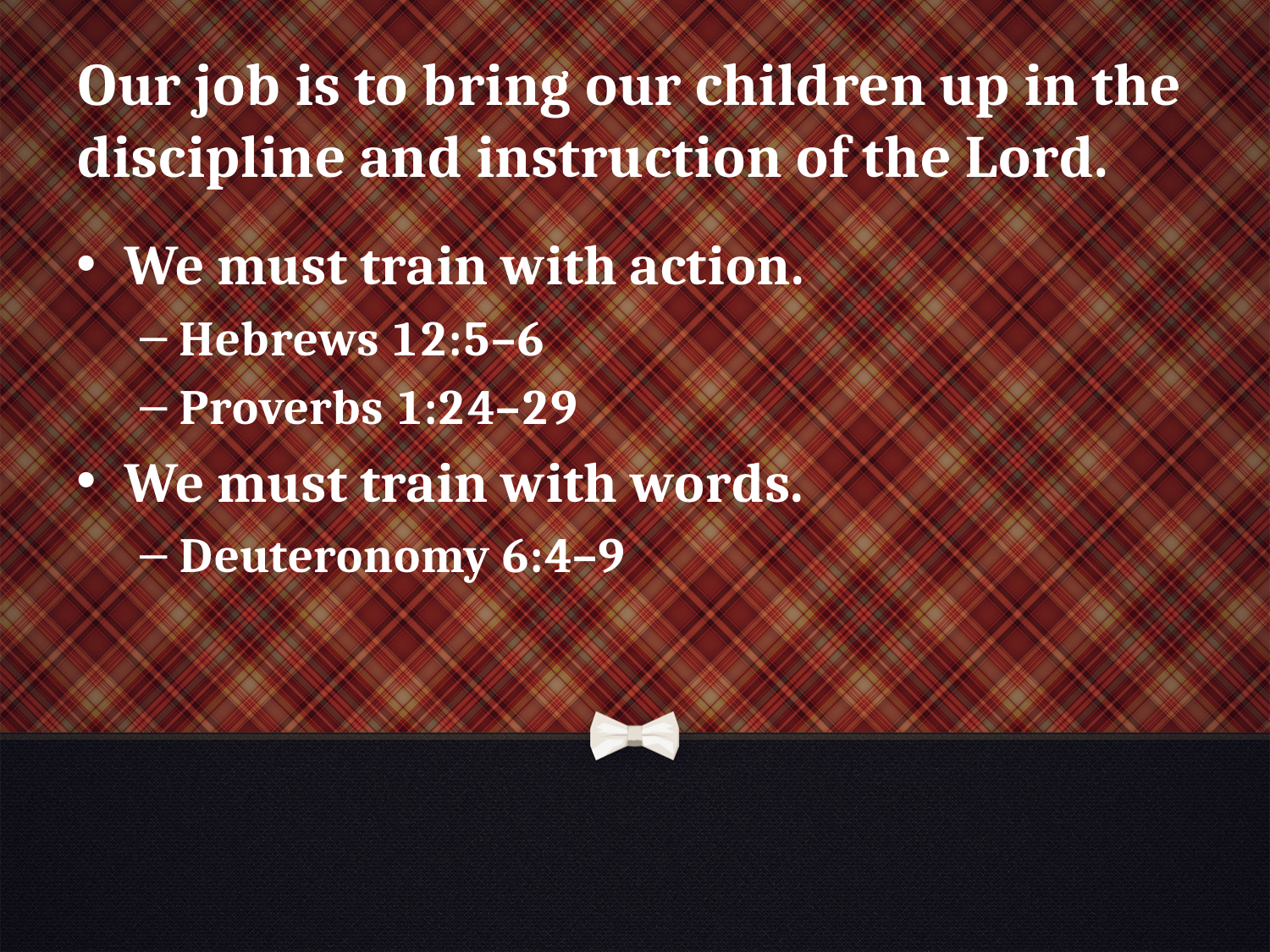

# Our job is to bring our children up in the discipline and instruction of the Lord.
We must train with action.
Hebrews 12:5–6
Proverbs 1:24–29
We must train with words.
Deuteronomy 6:4–9